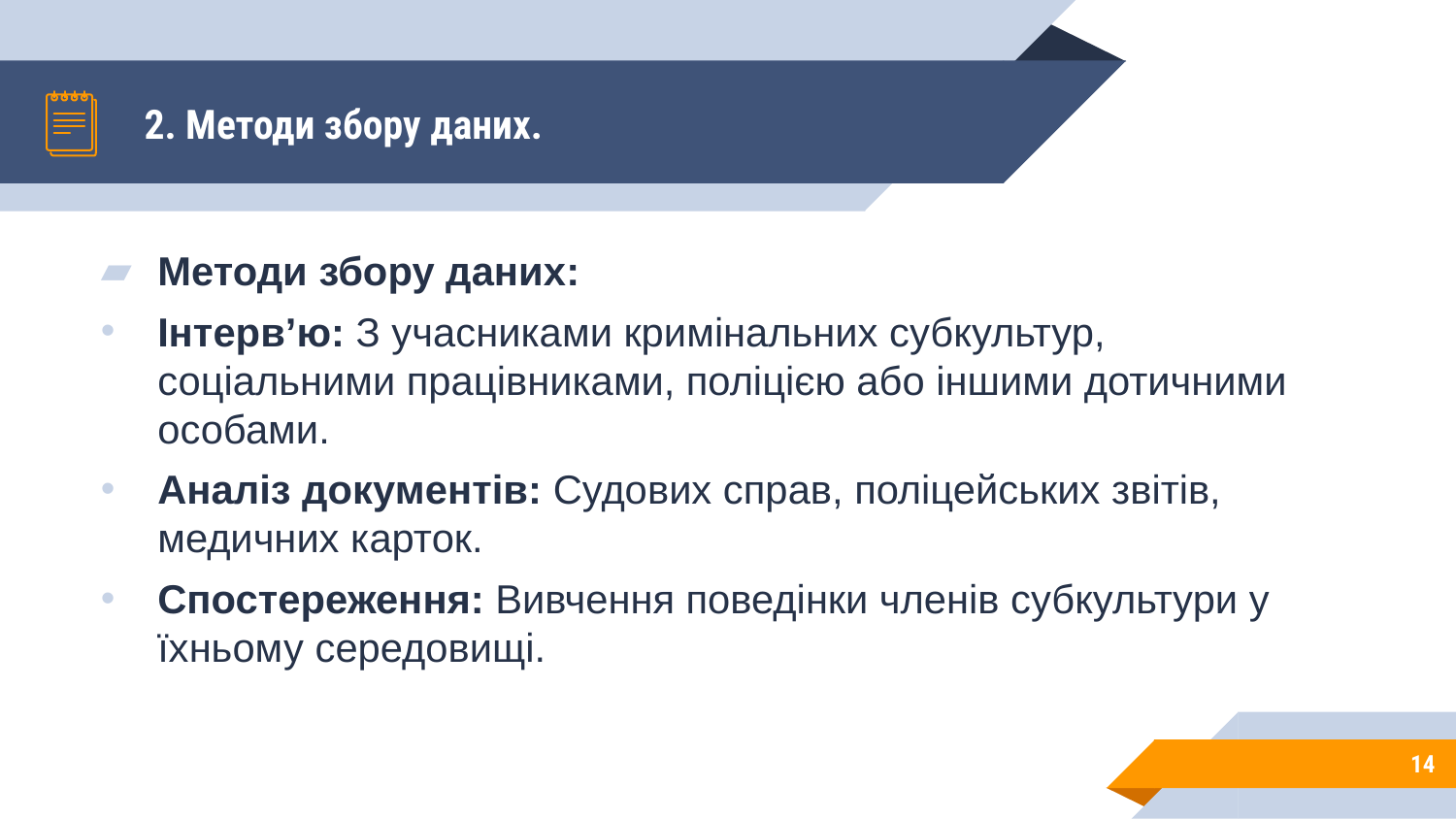

# 2. Методи збору даних.

Методи збору даних:
Інтерв’ю: З учасниками кримінальних субкультур, соціальними працівниками, поліцією або іншими дотичними особами.
Аналіз документів: Судових справ, поліцейських звітів, медичних карток.
Спостереження: Вивчення поведінки членів субкультури у їхньому середовищі.
14